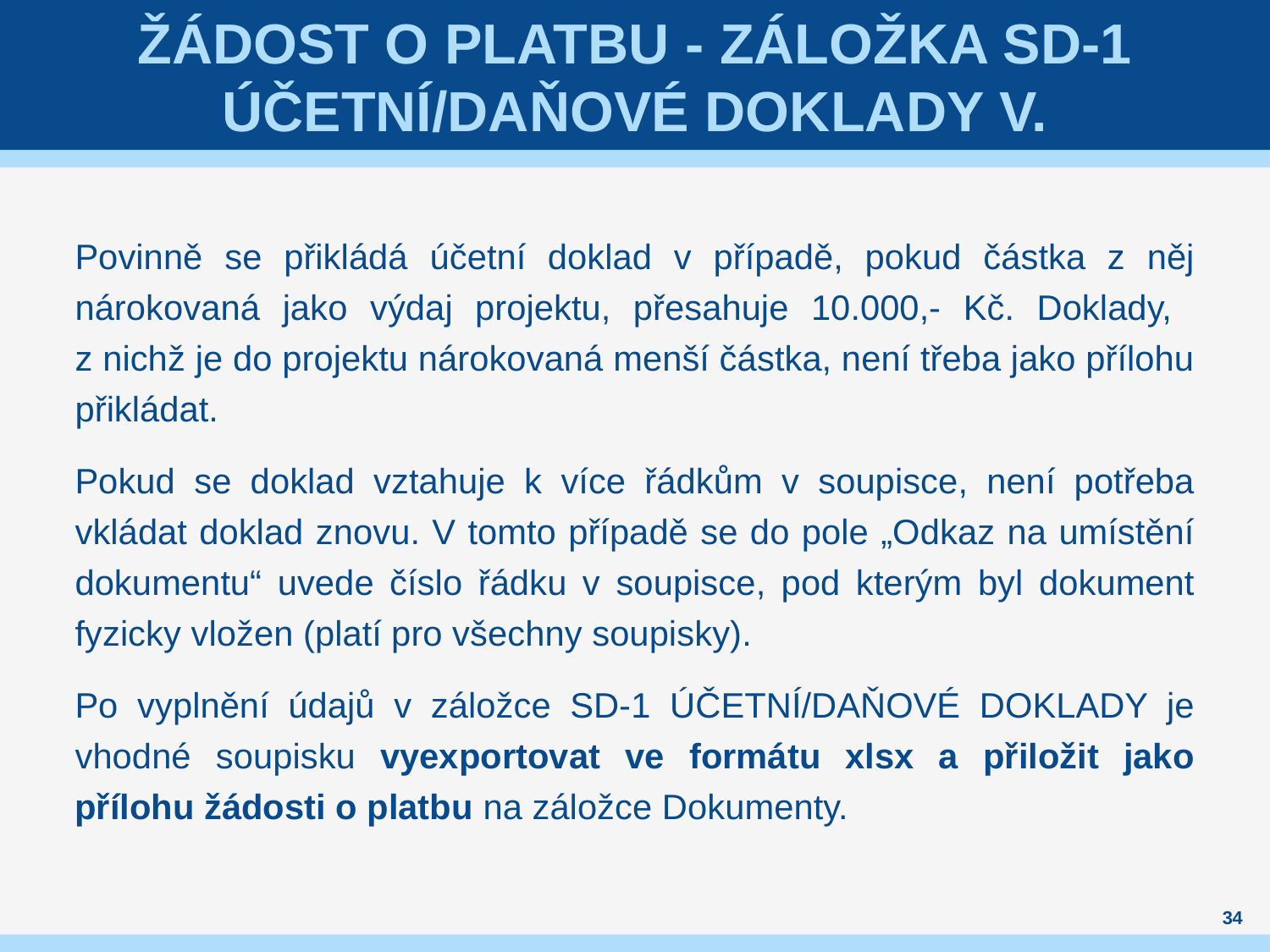

# ŽÁDOST O PLATBU - záložKA SD-1 Účetní/daňové doklady V.
Povinně se přikládá účetní doklad v případě, pokud částka z něj nárokovaná jako výdaj projektu, přesahuje 10.000,- Kč. Doklady,
z nichž je do projektu nárokovaná menší částka, není třeba jako přílohu přikládat.
Pokud se doklad vztahuje k více řádkům v soupisce, není potřeba vkládat doklad znovu. V tomto případě se do pole „Odkaz na umístění dokumentu“ uvede číslo řádku v soupisce, pod kterým byl dokument fyzicky vložen (platí pro všechny soupisky).
Po vyplnění údajů v záložce SD-1 ÚČETNÍ/DAŇOVÉ DOKLADY je vhodné soupisku vyexportovat ve formátu xlsx a přiložit jako přílohu žádosti o platbu na záložce Dokumenty.

34